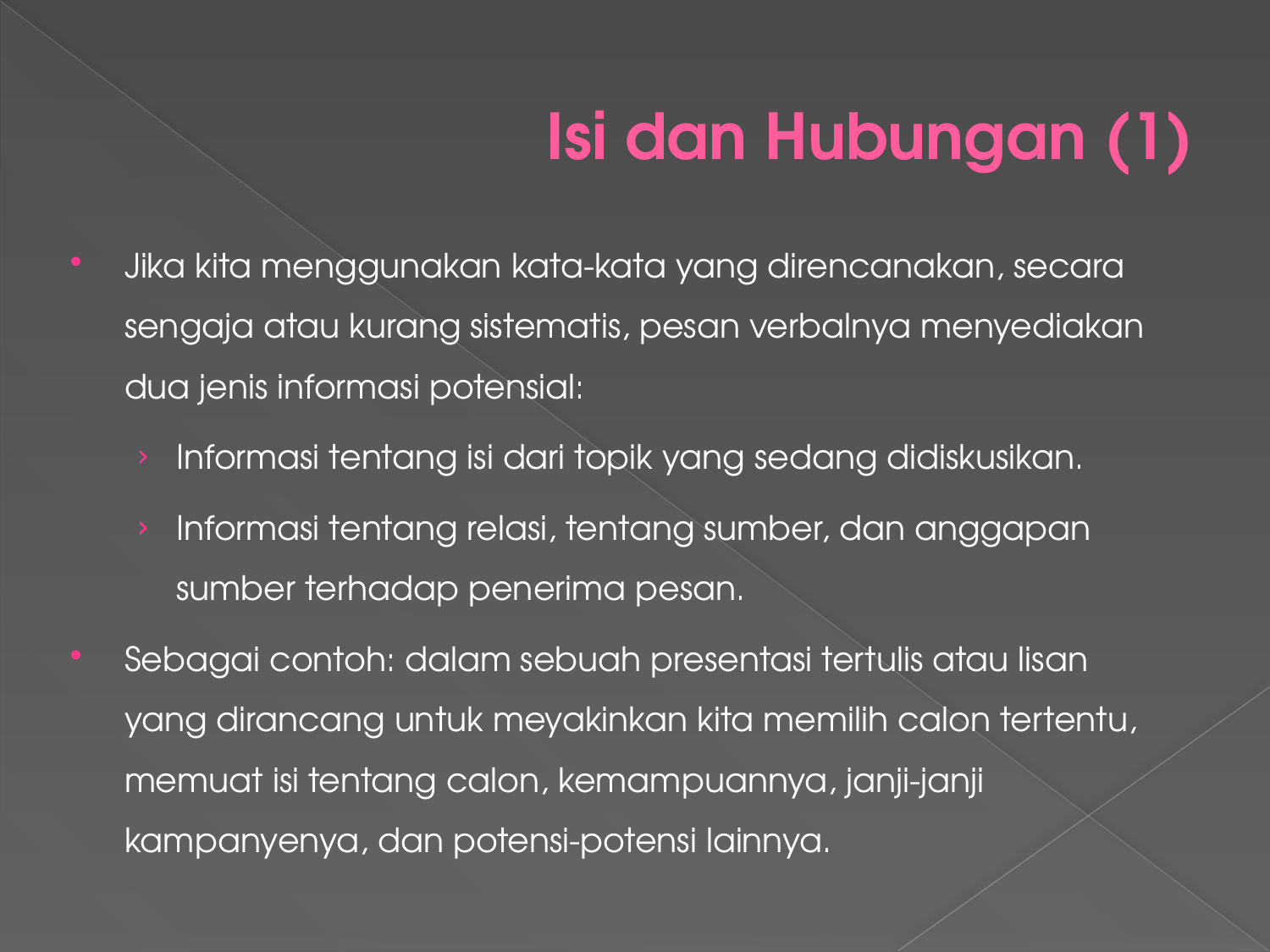

# Isi dan Hubungan (1)
Jika kita menggunakan kata-kata yang direncanakan, secara sengaja atau kurang sistematis, pesan verbalnya menyediakan dua jenis informasi potensial:
Informasi tentang isi dari topik yang sedang didiskusikan.
Informasi tentang relasi, tentang sumber, dan anggapan sumber terhadap penerima pesan.
Sebagai contoh: dalam sebuah presentasi tertulis atau lisan yang dirancang untuk meyakinkan kita memilih calon tertentu, memuat isi tentang calon, kemampuannya, janji-janji kampanyenya, dan potensi-potensi lainnya.